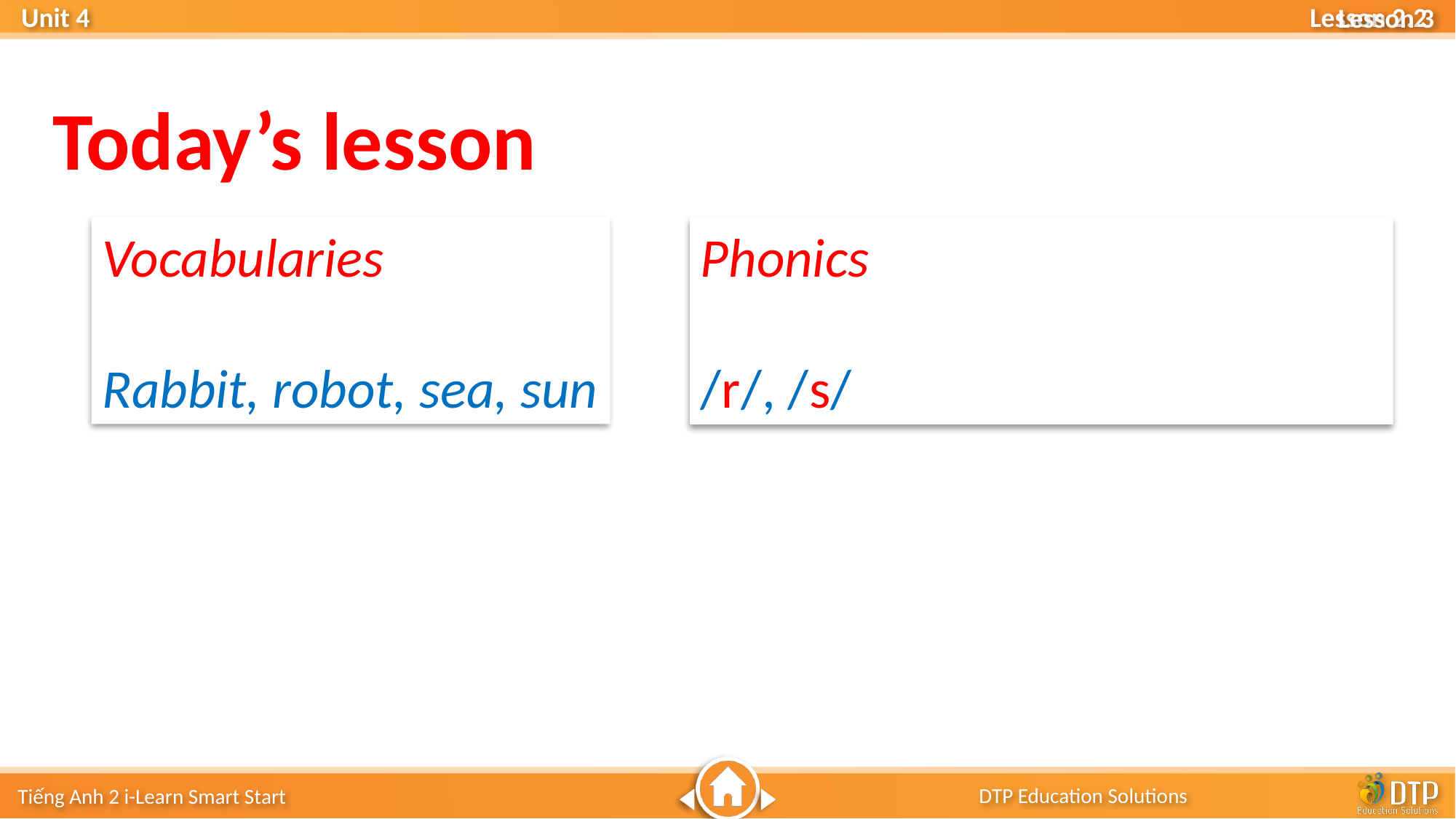

Lesson 3
Today’s lesson
Vocabularies

Rabbit, robot, sea, sun
Phonics

/r/, /s/